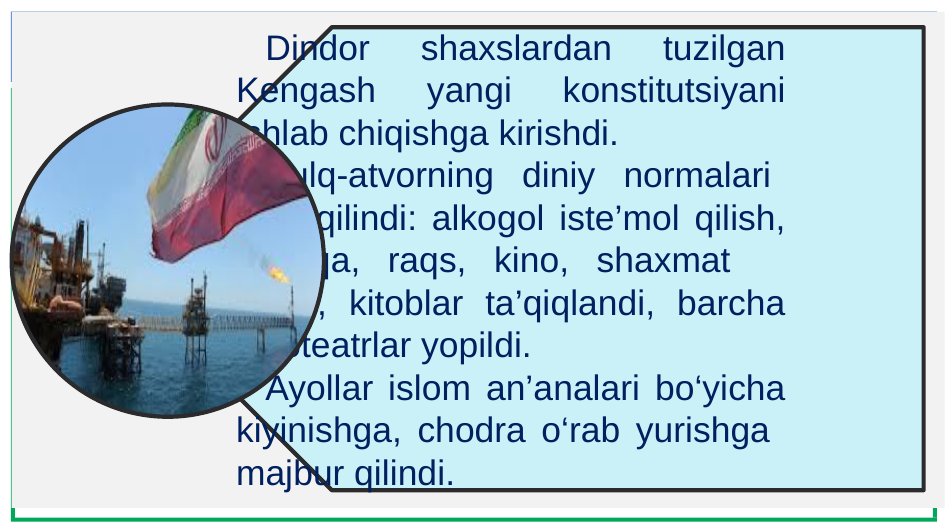

Dindor shaxslardan tuzilgan Kengash yangi konstitutsiyani ishlab chiqishga kirishdi.
Xulq-atvorning  diniy  normalari  joriy qilindi: alkogol iste’mol qilish, musiqa, raqs, kino, shaxmat   o‘yini, kitoblar ta’qiqlandi, barcha kinoteatrlar yopildi.
Ayollar islom an’analari bo‘yicha kiyinishga, chodra o‘rab yurishga  majbur qilindi.